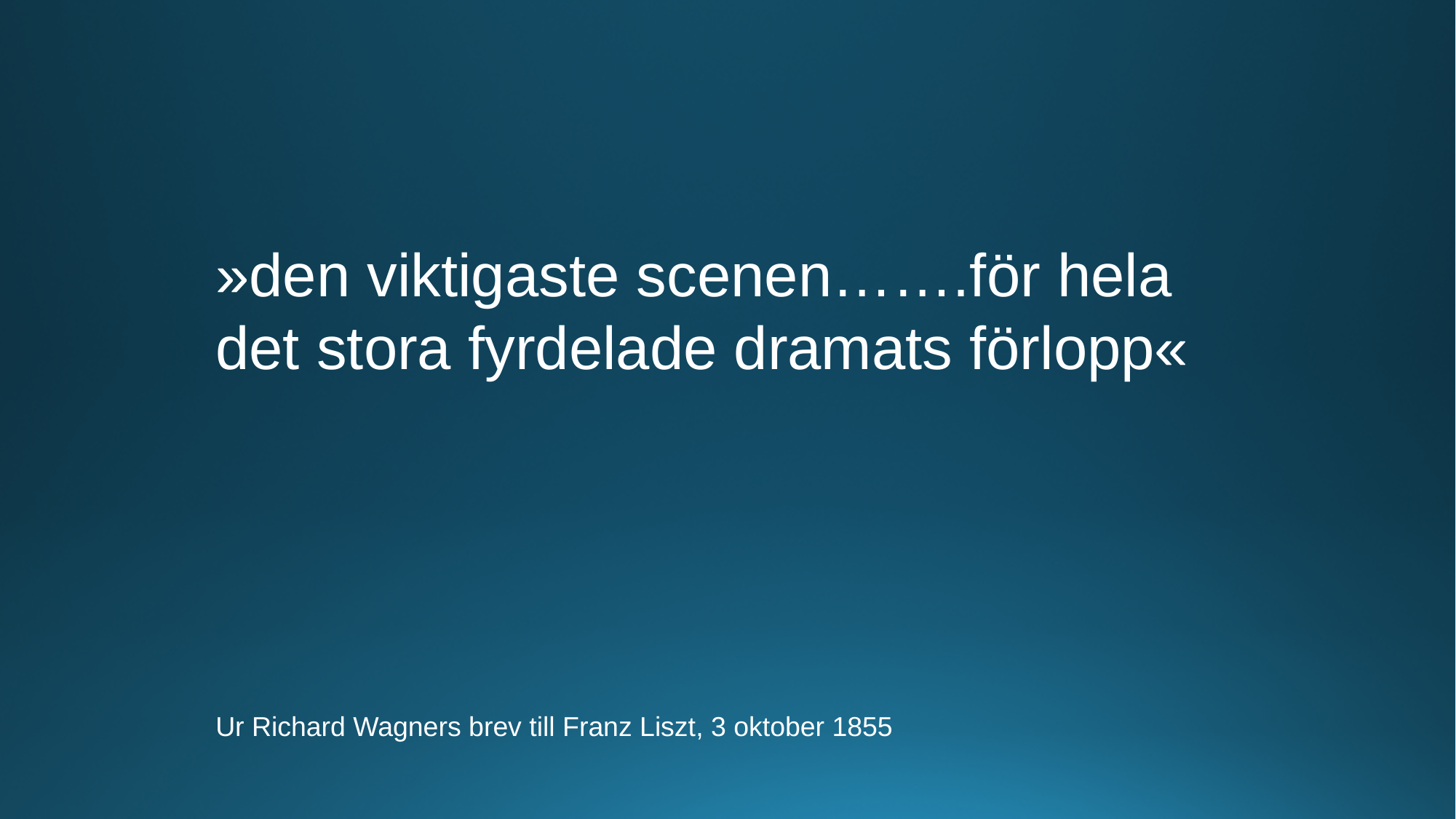

»den viktigaste scenen…….för hela det stora fyrdelade dramats förlopp«

Ur Richard Wagners brev till Franz Liszt, 3 oktober 1855